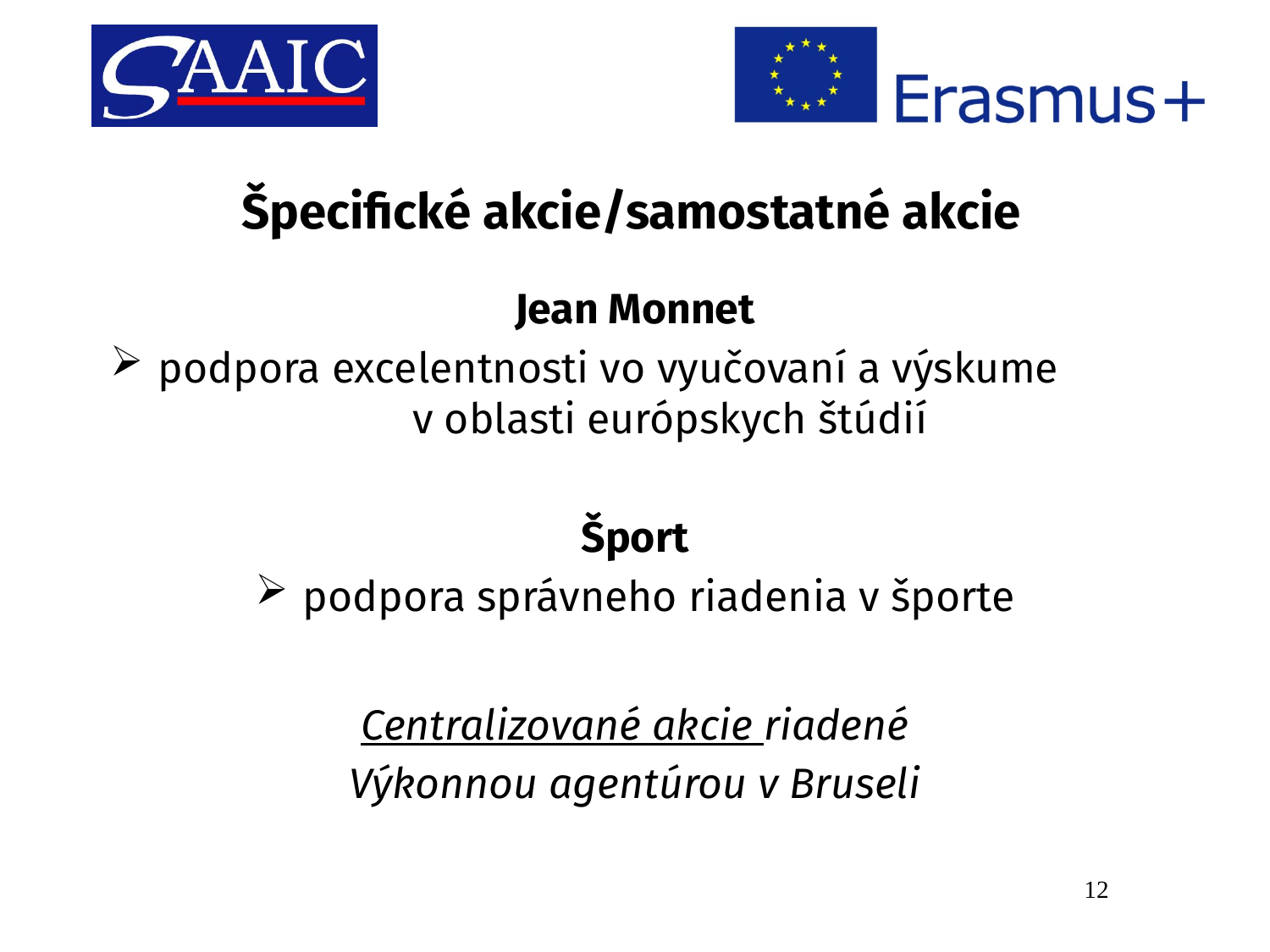

# Špecifické akcie/samostatné akcie
Jean Monnet
podpora excelentnosti vo vyučovaní a výskume            v oblasti európskych štúdií

Šport
podpora správneho riadenia v športe

Centralizované akcie riadené
Výkonnou agentúrou v Bruseli

12